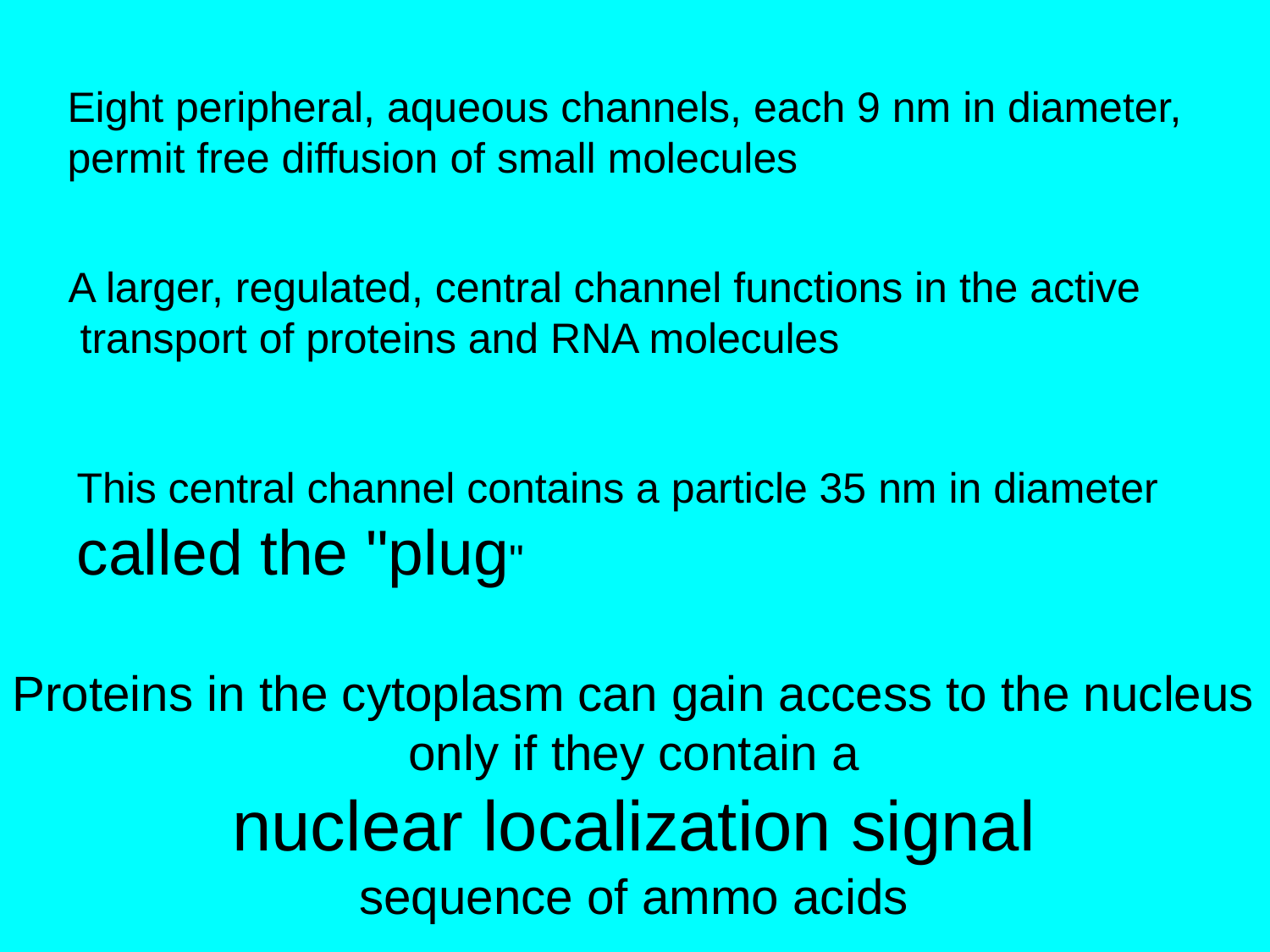

Eight peripheral, aqueous channels, each 9 nm in diameter,
permit free diffusion of small molecules
A larger, regulated, central channel functions in the active
 transport of proteins and RNA molecules
This central channel contains a particle 35 nm in diameter
called the "plug"
Proteins in the cytoplasm can gain access to the nucleus
only if they contain a
nuclear localization signal
sequence of ammo acids